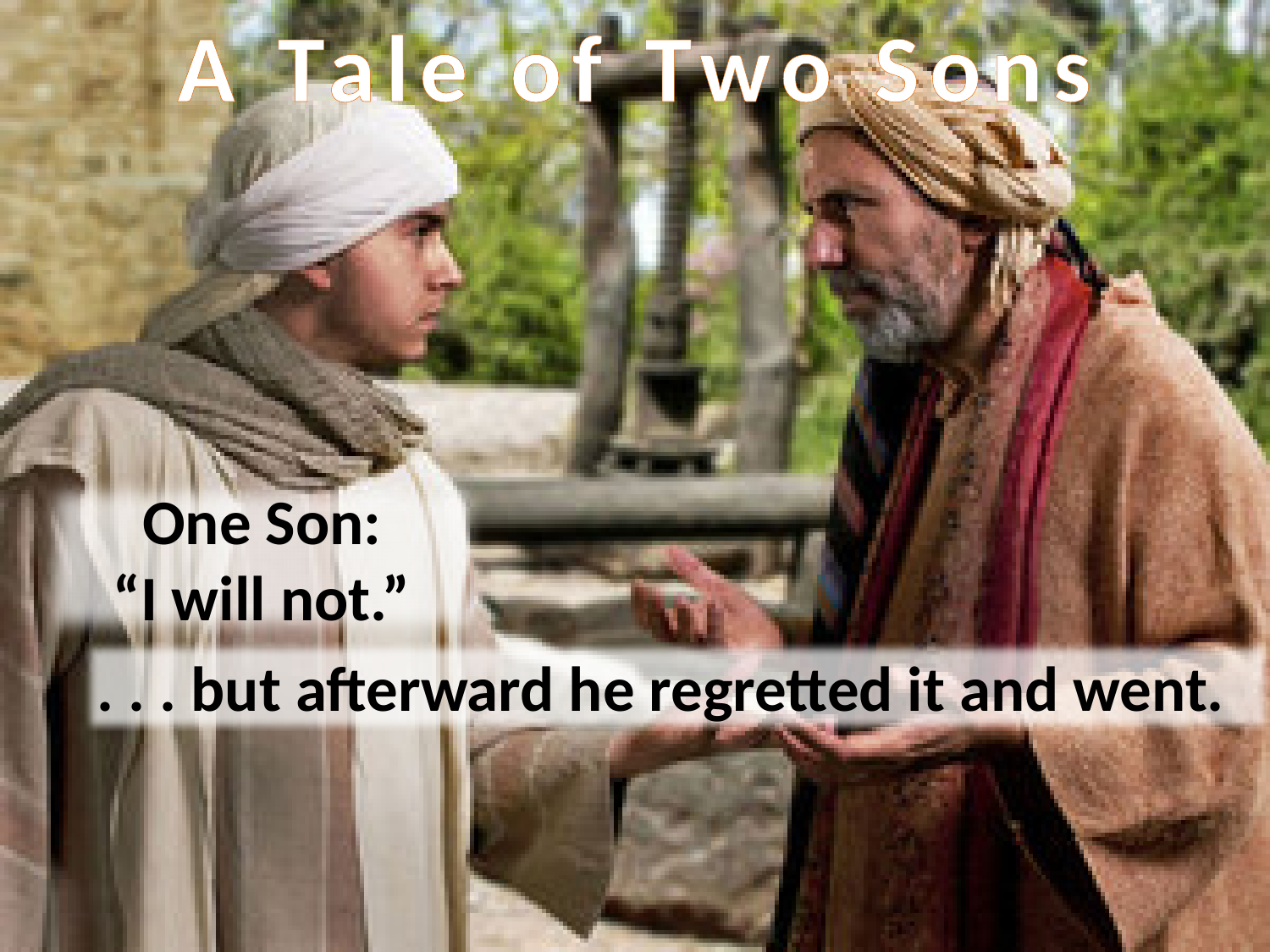

A Tale of Two Sons
One Son:
“I will not.”
. . . but afterward he regretted it and went.